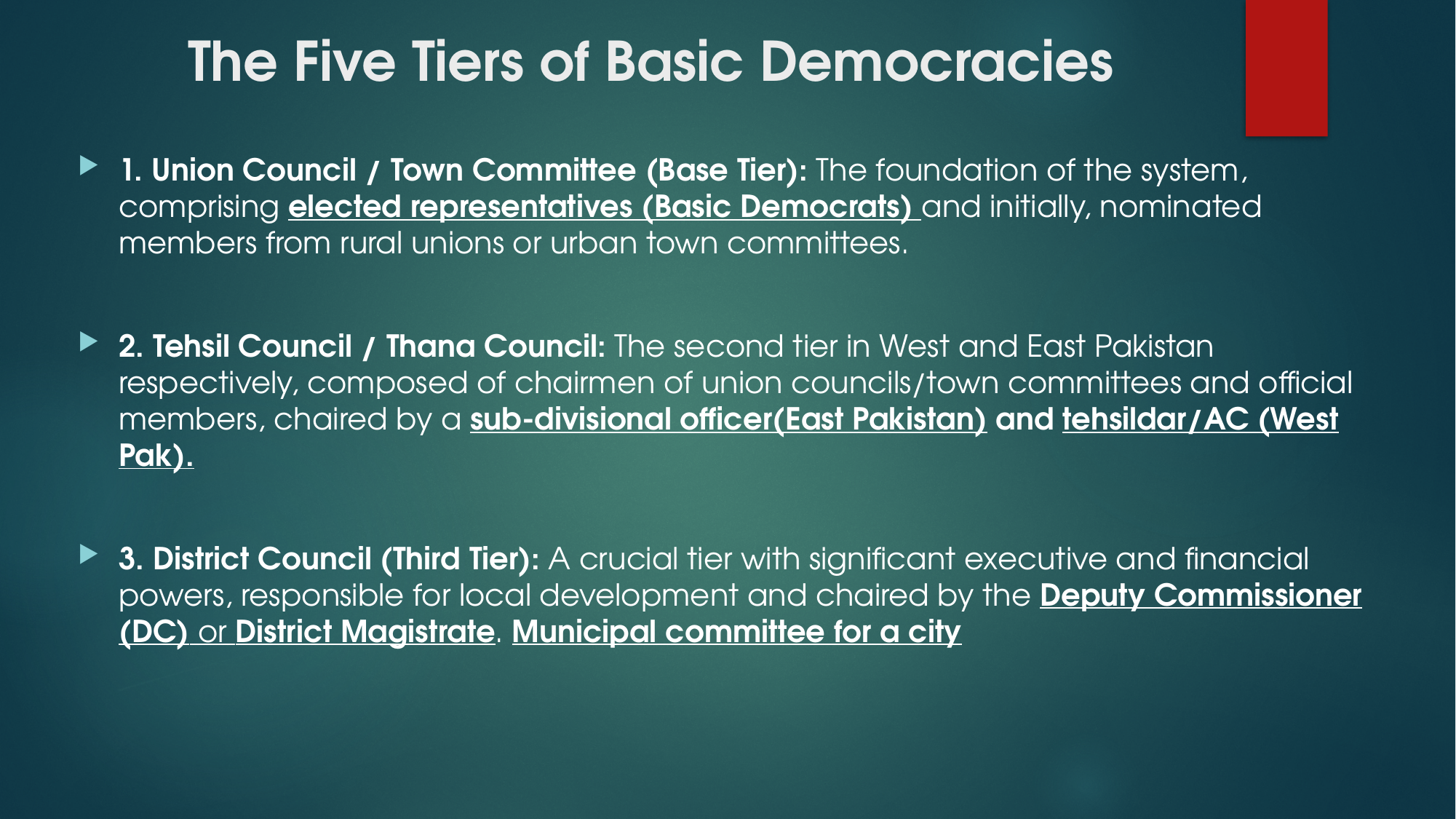

# The Five Tiers of Basic Democracies
1. Union Council / Town Committee (Base Tier): The foundation of the system, comprising elected representatives (Basic Democrats) and initially, nominated members from rural unions or urban town committees.

2. Tehsil Council / Thana Council: The second tier in West and East Pakistan respectively, composed of chairmen of union councils/town committees and official members, chaired by a sub-divisional officer(East Pakistan) and tehsildar/AC (West Pak).

3. District Council (Third Tier): A crucial tier with significant executive and financial powers, responsible for local development and chaired by the Deputy Commissioner (DC) or District Magistrate. Municipal committee for a city